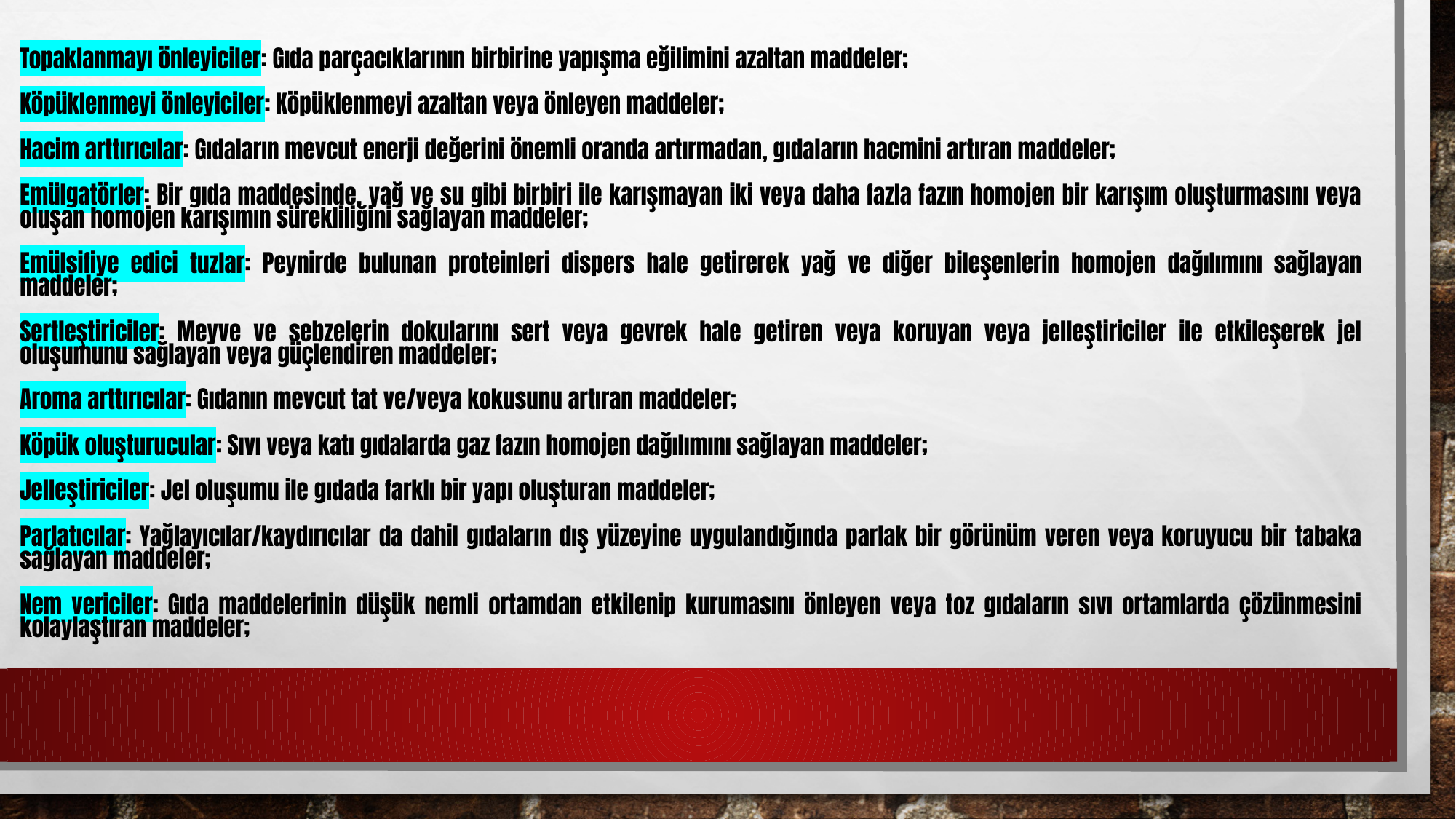

Topaklanmayı önleyiciler: Gıda parçacıklarının birbirine yapışma eğilimini azaltan maddeler;

Köpüklenmeyi önleyiciler: Köpüklenmeyi azaltan veya önleyen maddeler;

Hacim arttırıcılar: Gıdaların mevcut enerji değerini önemli oranda artırmadan, gıdaların hacmini artıran maddeler;

Emülgatörler: Bir gıda maddesinde, yağ ve su gibi birbiri ile karışmayan iki veya daha fazla fazın homojen bir karışım oluşturmasını veya oluşan homojen karışımın sürekliliğini sağlayan maddeler;

Emülsifiye edici tuzlar: Peynirde bulunan proteinleri dispers hale getirerek yağ ve diğer bileşenlerin homojen dağılımını sağlayan maddeler;

Sertleştiriciler: Meyve ve sebzelerin dokularını sert veya gevrek hale getiren veya koruyan veya jelleştiriciler ile etkileşerek jel oluşumunu sağlayan veya güçlendiren maddeler;

Aroma arttırıcılar: Gıdanın mevcut tat ve/veya kokusunu artıran maddeler;

Köpük oluşturucular: Sıvı veya katı gıdalarda gaz fazın homojen dağılımını sağlayan maddeler;

Jelleştiriciler: Jel oluşumu ile gıdada farklı bir yapı oluşturan maddeler;

Parlatıcılar: Yağlayıcılar/kaydırıcılar da dahil gıdaların dış yüzeyine uygulandığında parlak bir görünüm veren veya koruyucu bir tabaka sağlayan maddeler;

Nem vericiler: Gıda maddelerinin düşük nemli ortamdan etkilenip kurumasını önleyen veya toz gıdaların sıvı ortamlarda çözünmesini kolaylaştıran maddeler;